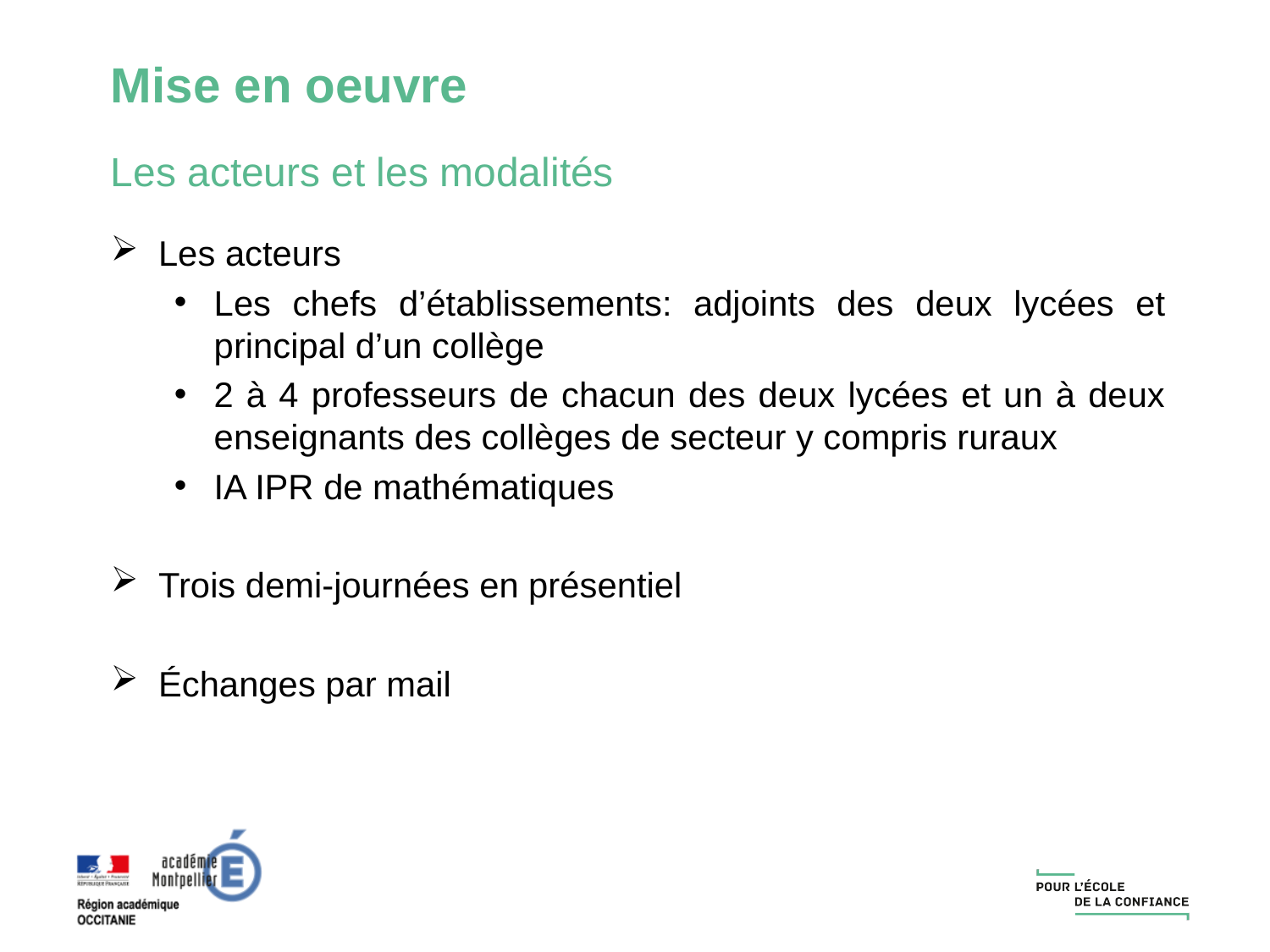

Mise en oeuvre
Les acteurs et les modalités
Les acteurs
Les chefs d’établissements: adjoints des deux lycées et principal d’un collège
2 à 4 professeurs de chacun des deux lycées et un à deux enseignants des collèges de secteur y compris ruraux
IA IPR de mathématiques

Trois demi-journées en présentiel

Échanges par mail